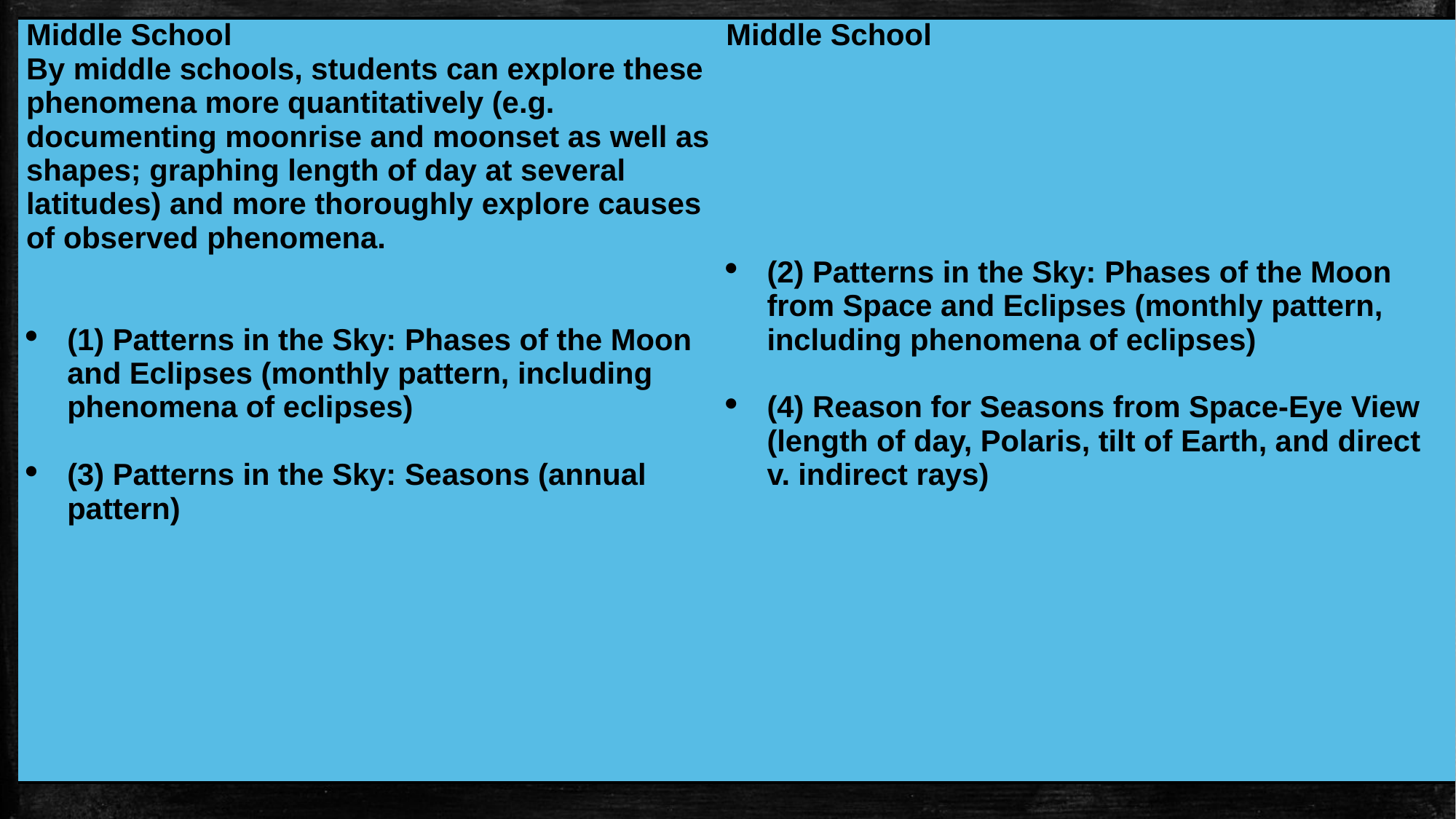

| Middle School By middle schools, students can explore these phenomena more quantitatively (e.g. documenting moonrise and moonset as well as shapes; graphing length of day at several latitudes) and more thoroughly explore causes of observed phenomena.     (1) Patterns in the Sky: Phases of the Moon and Eclipses (monthly pattern, including phenomena of eclipses)   (3) Patterns in the Sky: Seasons (annual pattern) | Middle School             (2) Patterns in the Sky: Phases of the Moon from Space and Eclipses (monthly pattern, including phenomena of eclipses)   (4) Reason for Seasons from Space-Eye View (length of day, Polaris, tilt of Earth, and direct v. indirect rays) |
| --- | --- |